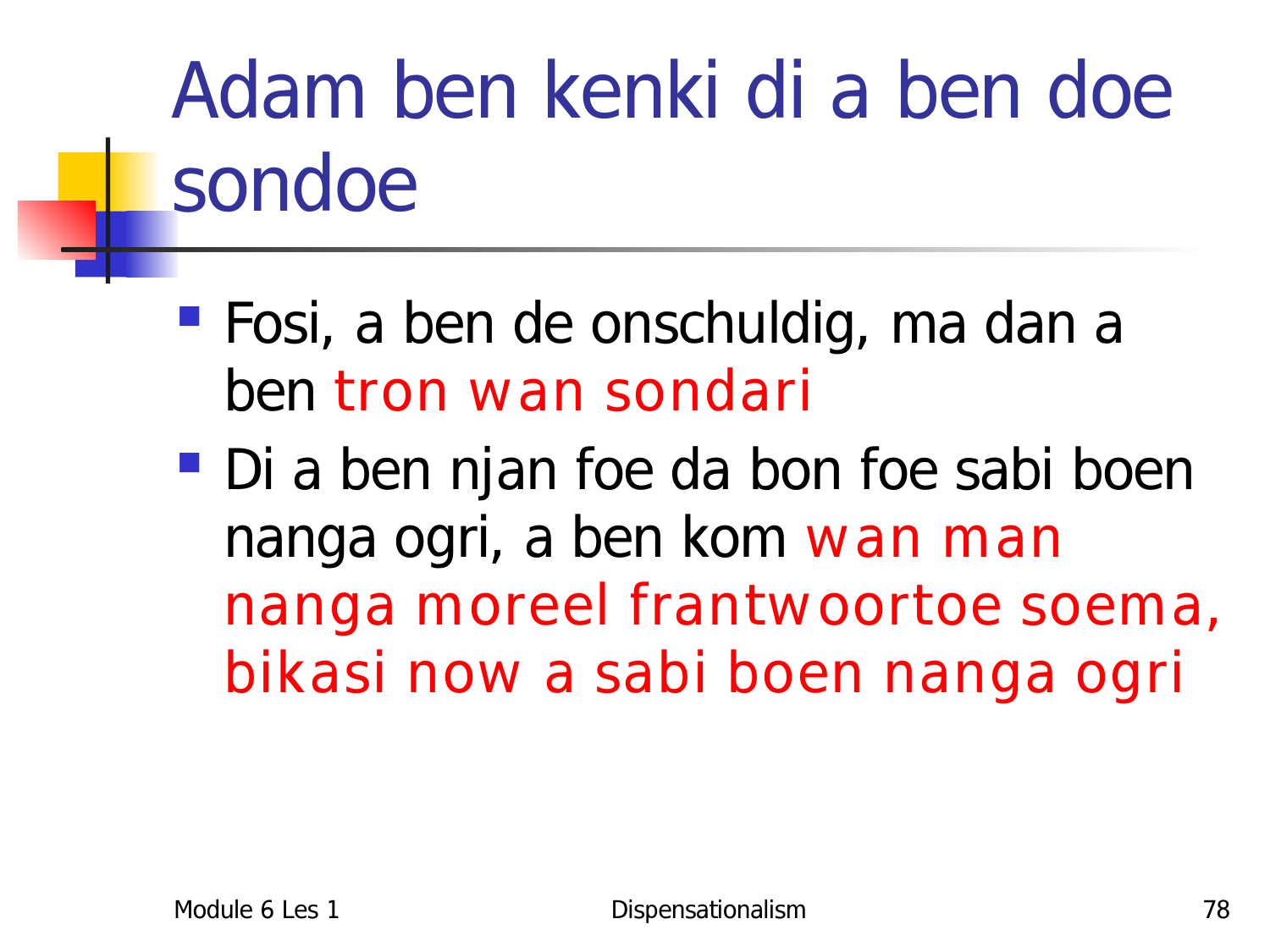

# Adam ben kenki di a ben doe sondoe
Fosi, a ben de onschuldig, ma dan a ben tron wan sondari
Di a ben njan foe da bon foe sabi boen nanga ogri, a ben kom wan man nanga moreel frantwoortoe soema, bikasi now a sabi boen nanga ogri
Module 6 Les 1
Dispensationalism
78